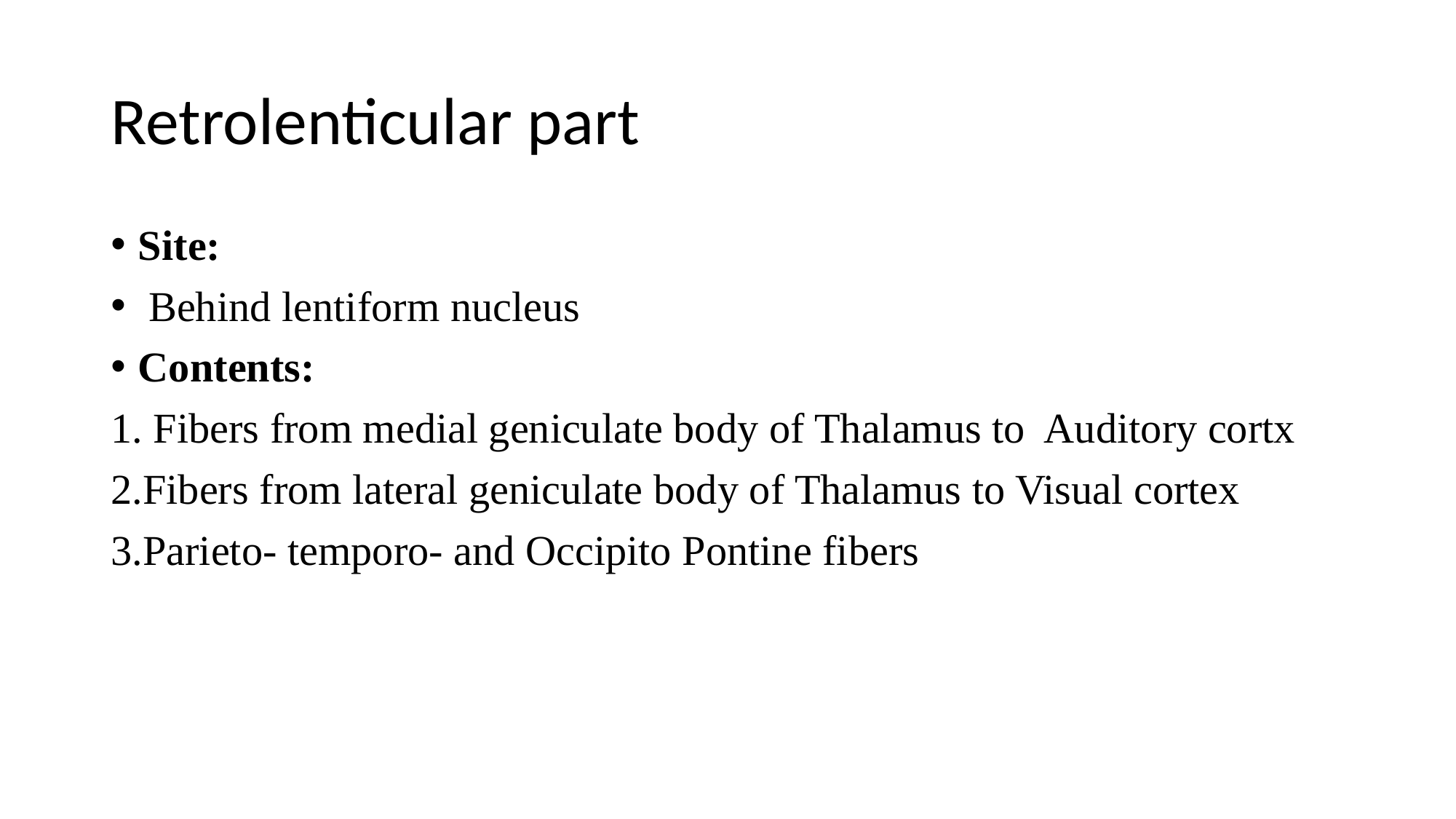

# Retrolenticular part
Site:
 Behind lentiform nucleus
Contents:
1. Fibers from medial geniculate body of Thalamus to  Auditory cortx
2.Fibers from lateral geniculate body of Thalamus to Visual cortex
3.Parieto- temporo- and Occipito Pontine fibers